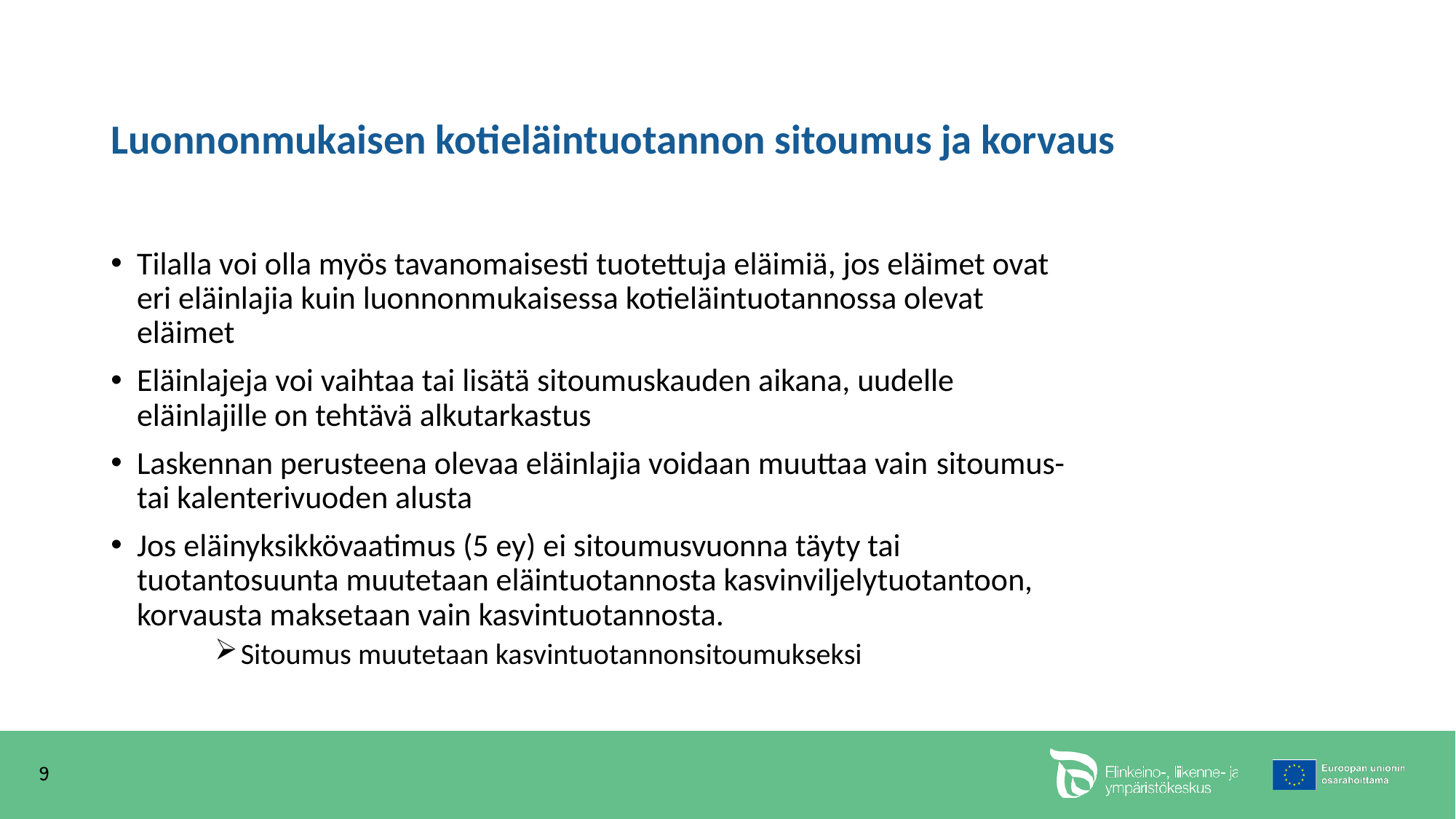

# Luonnonmukaisen kotieläintuotannon sitoumus ja korvaus
Tilalla voi olla myös tavanomaisesti tuotettuja eläimiä, jos eläimet ovat eri eläinlajia kuin luonnonmukaisessa kotieläintuotannossa olevat eläimet
Eläinlajeja voi vaihtaa tai lisätä sitoumuskauden aikana, uudelle eläinlajille on tehtävä alkutarkastus
Laskennan perusteena olevaa eläinlajia voidaan muuttaa vain sitoumus- tai kalenterivuoden alusta
Jos eläinyksikkövaatimus (5 ey) ei sitoumusvuonna täyty tai tuotantosuunta muutetaan eläintuotannosta kasvinviljelytuotantoon, korvausta maksetaan vain kasvintuotannosta.
Sitoumus muutetaan kasvintuotannonsitoumukseksi